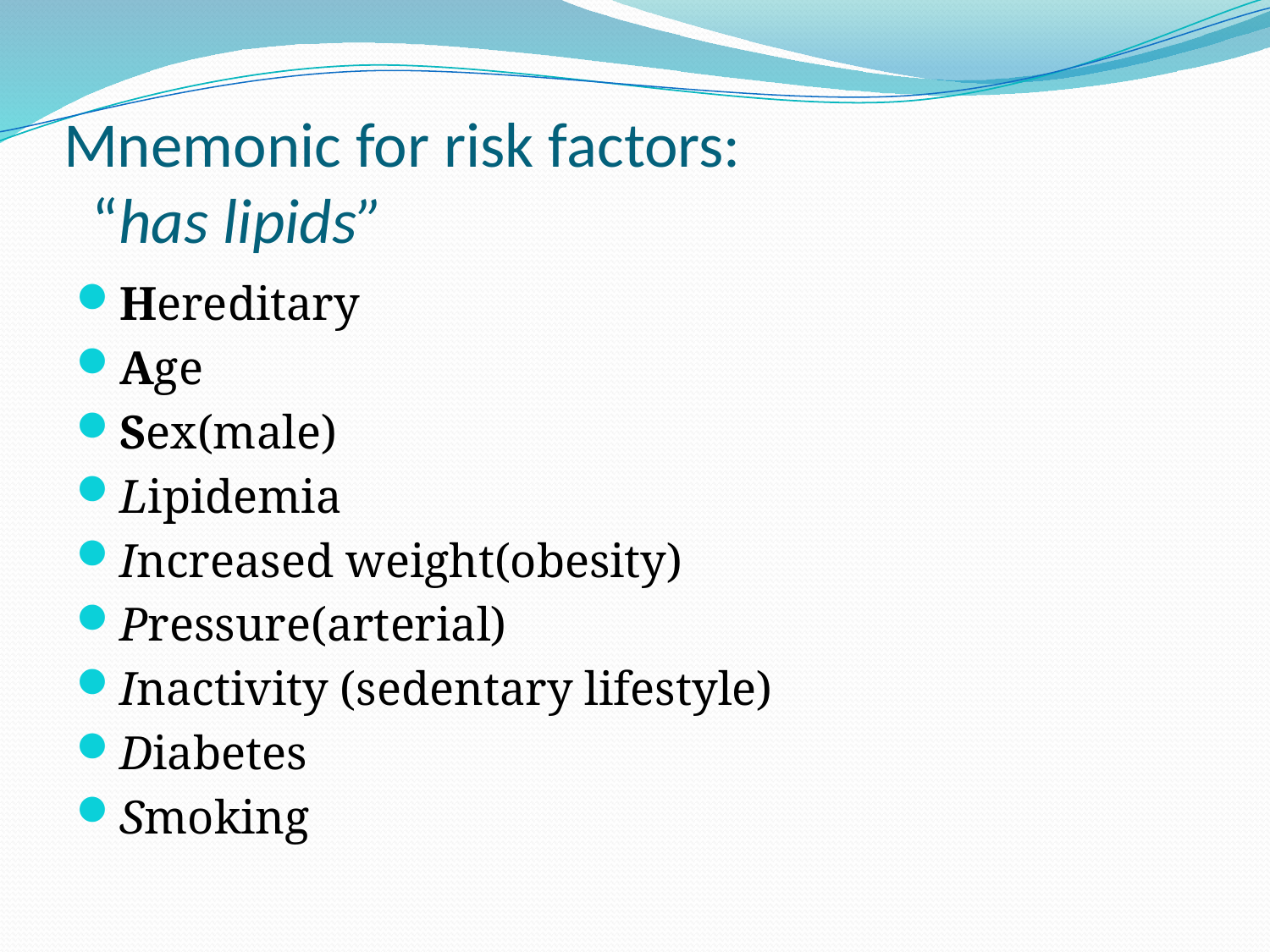

# Mnemonic for risk factors: “has lipids”
Hereditary
Age
Sex(male)
Lipidemia
Increased weight(obesity)
Pressure(arterial)
Inactivity (sedentary lifestyle)
Diabetes
Smoking